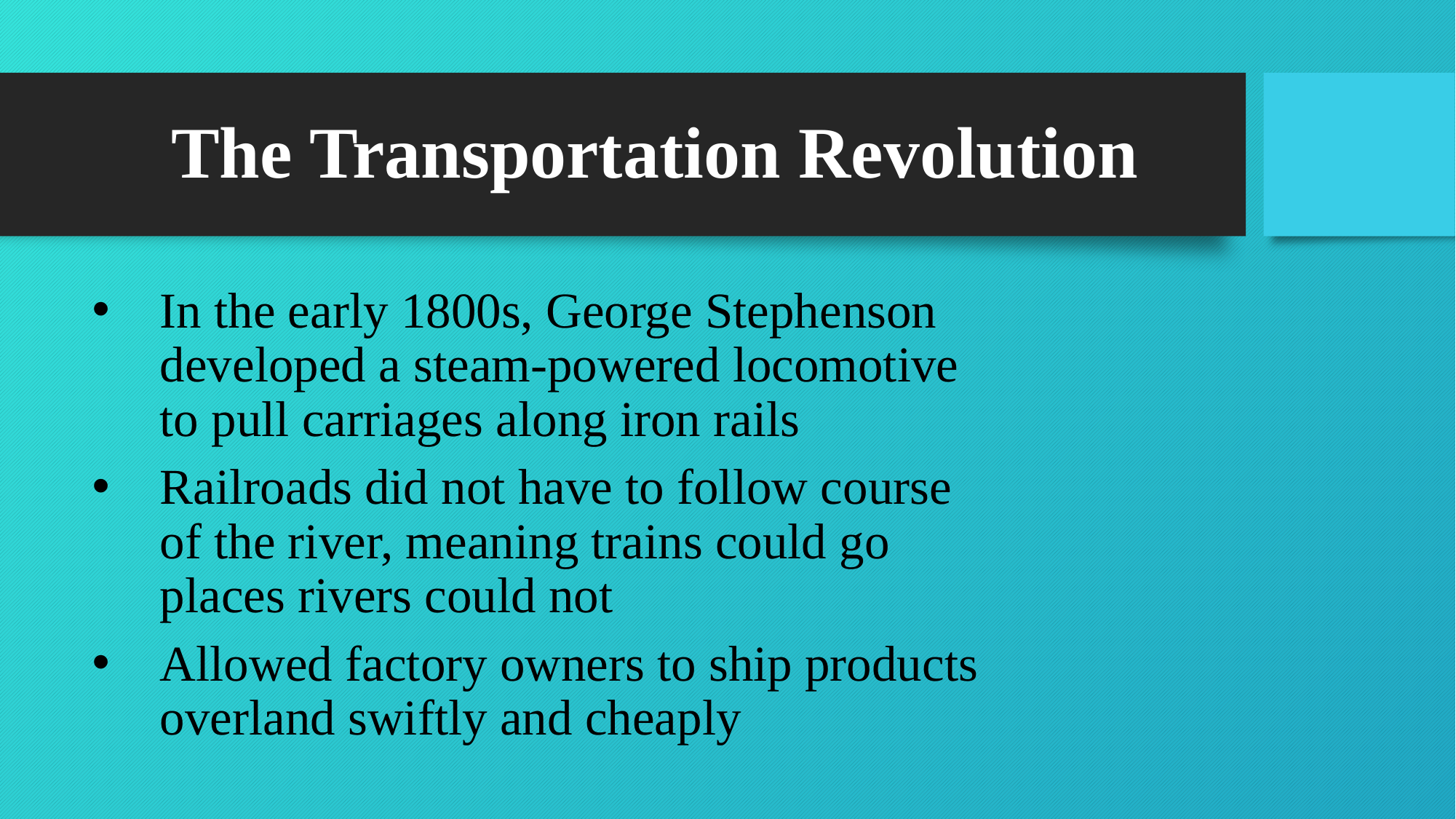

# The Transportation Revolution
In the early 1800s, George Stephenson developed a steam-powered locomotive to pull carriages along iron rails
Railroads did not have to follow course of the river, meaning trains could go places rivers could not
Allowed factory owners to ship products overland swiftly and cheaply